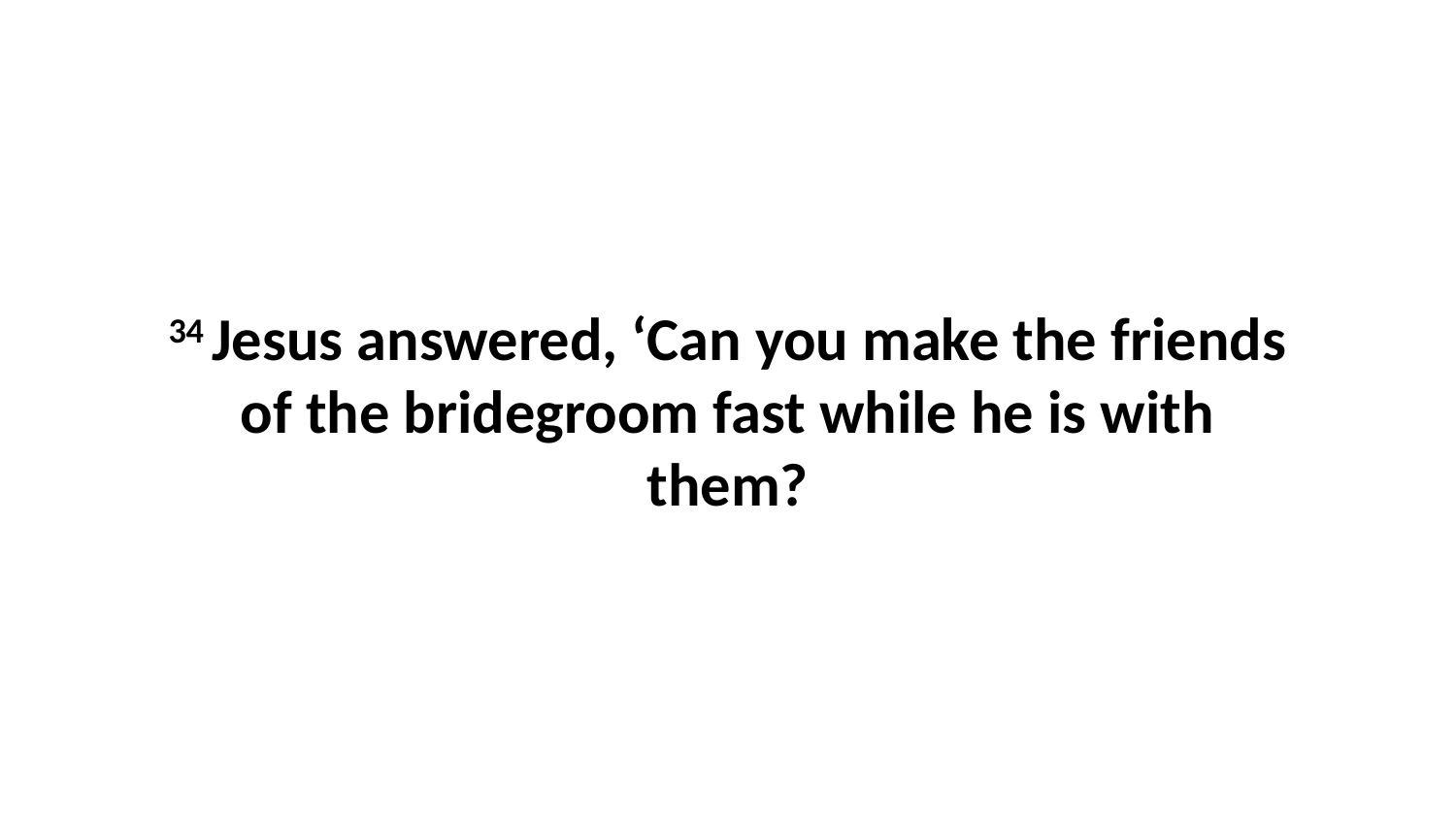

34 Jesus answered, ‘Can you make the friends of the bridegroom fast while he is with them?